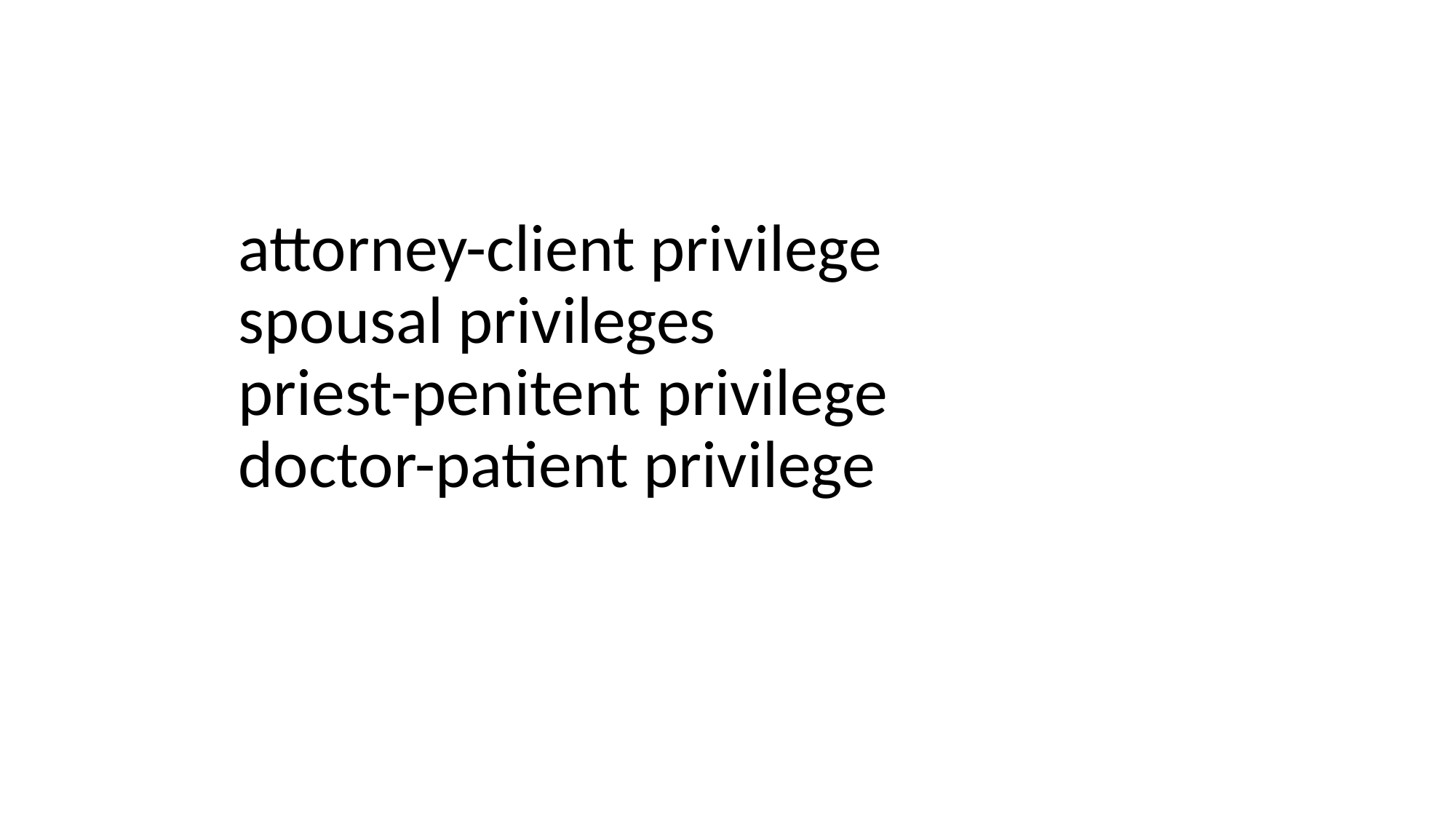

# attorney-client privilege spousal privileges priest-penitent privilege doctor-patient privilege